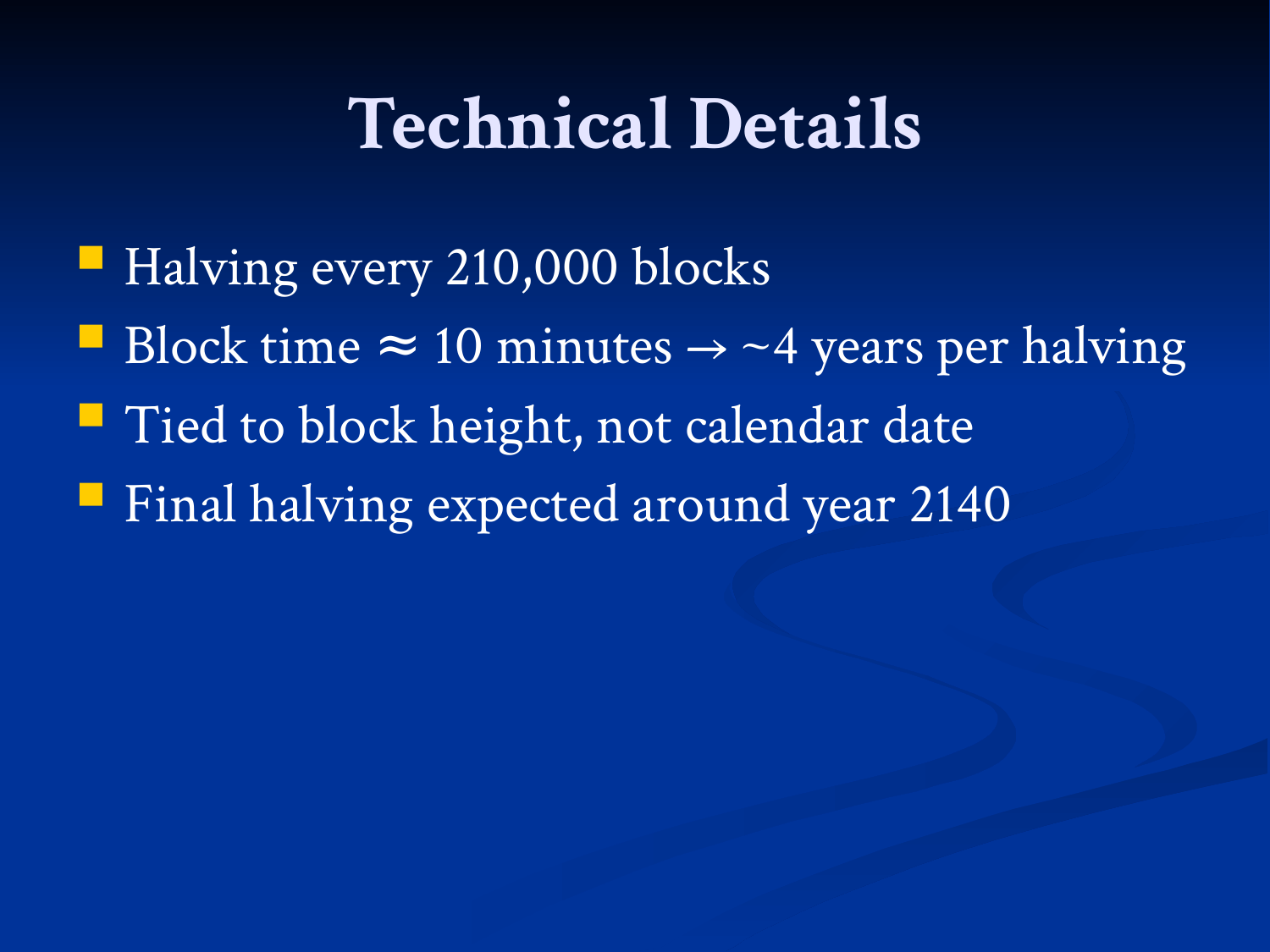

# Technical Details
Halving every 210,000 blocks
Block time ≈ 10 minutes → ~4 years per halving
Tied to block height, not calendar date
Final halving expected around year 2140